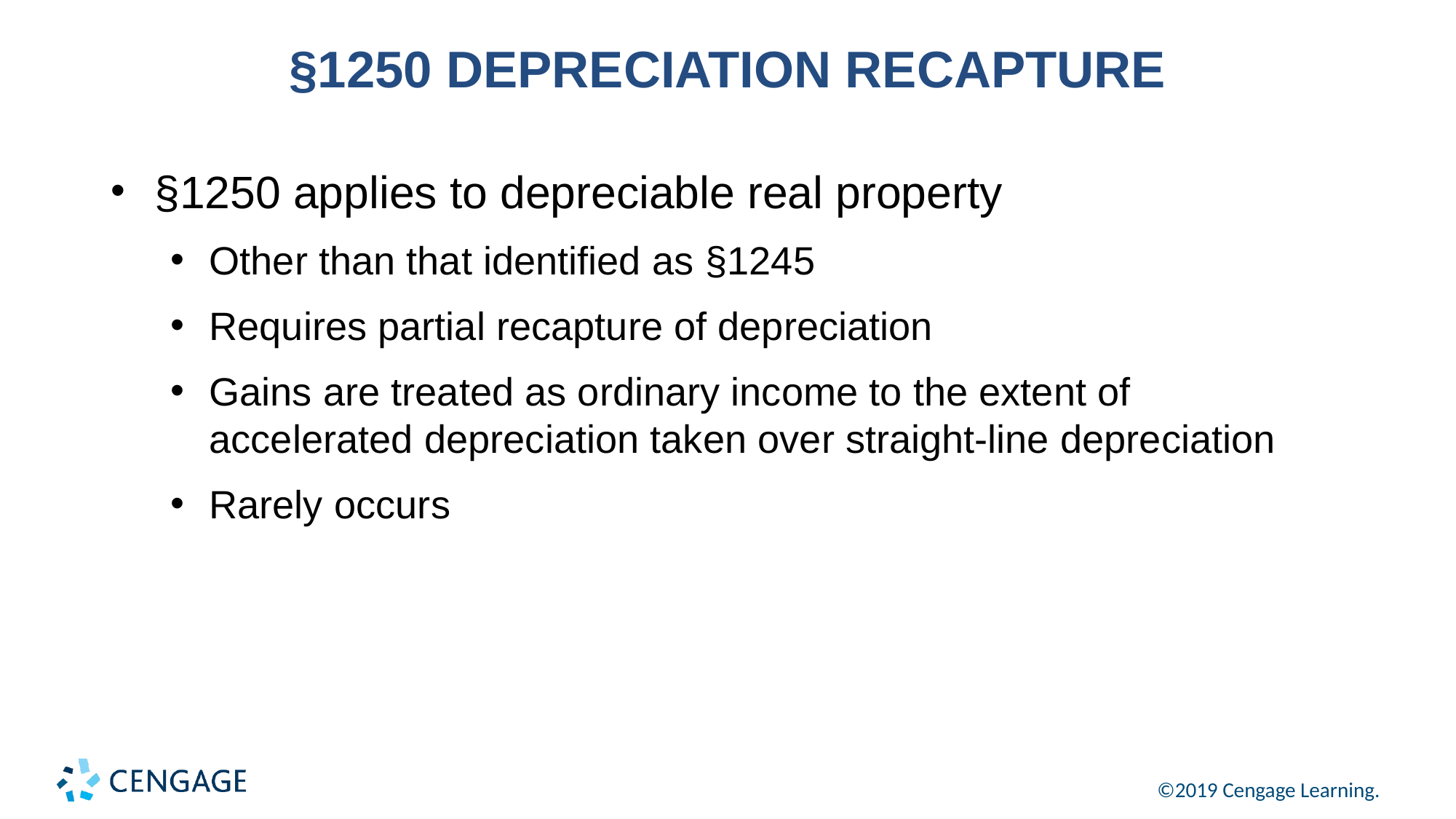

# §1250 DEPRECIATION RECAPTURE
§1250 applies to depreciable real property
Other than that identified as §1245
Requires partial recapture of depreciation
Gains are treated as ordinary income to the extent of accelerated depreciation taken over straight-line depreciation
Rarely occurs